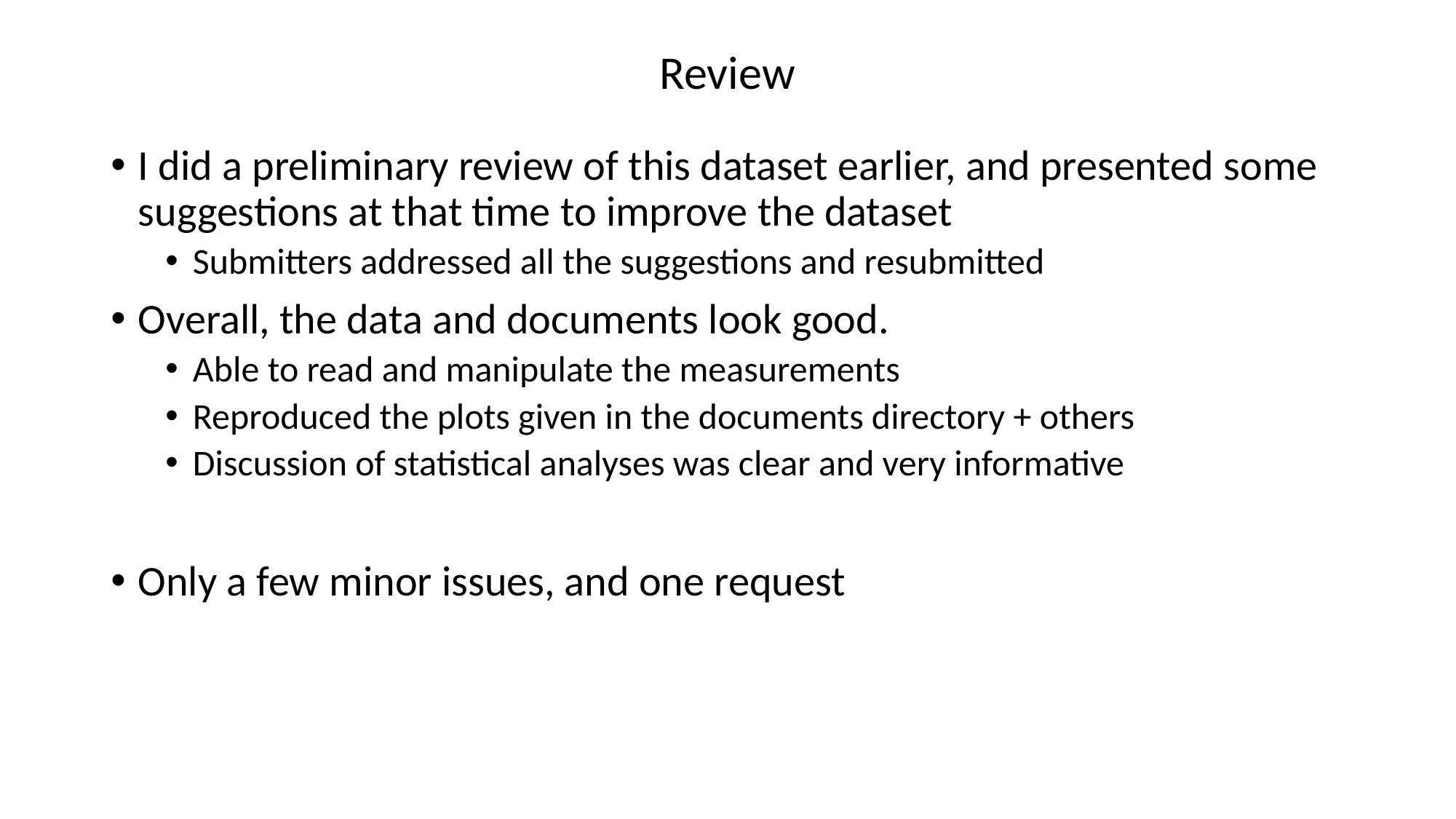

# Review
I did a preliminary review of this dataset earlier, and presented some suggestions at that time to improve the dataset
Submitters addressed all the suggestions and resubmitted
Overall, the data and documents look good.
Able to read and manipulate the measurements
Reproduced the plots given in the documents directory + others
Discussion of statistical analyses was clear and very informative

Only a few minor issues, and one request